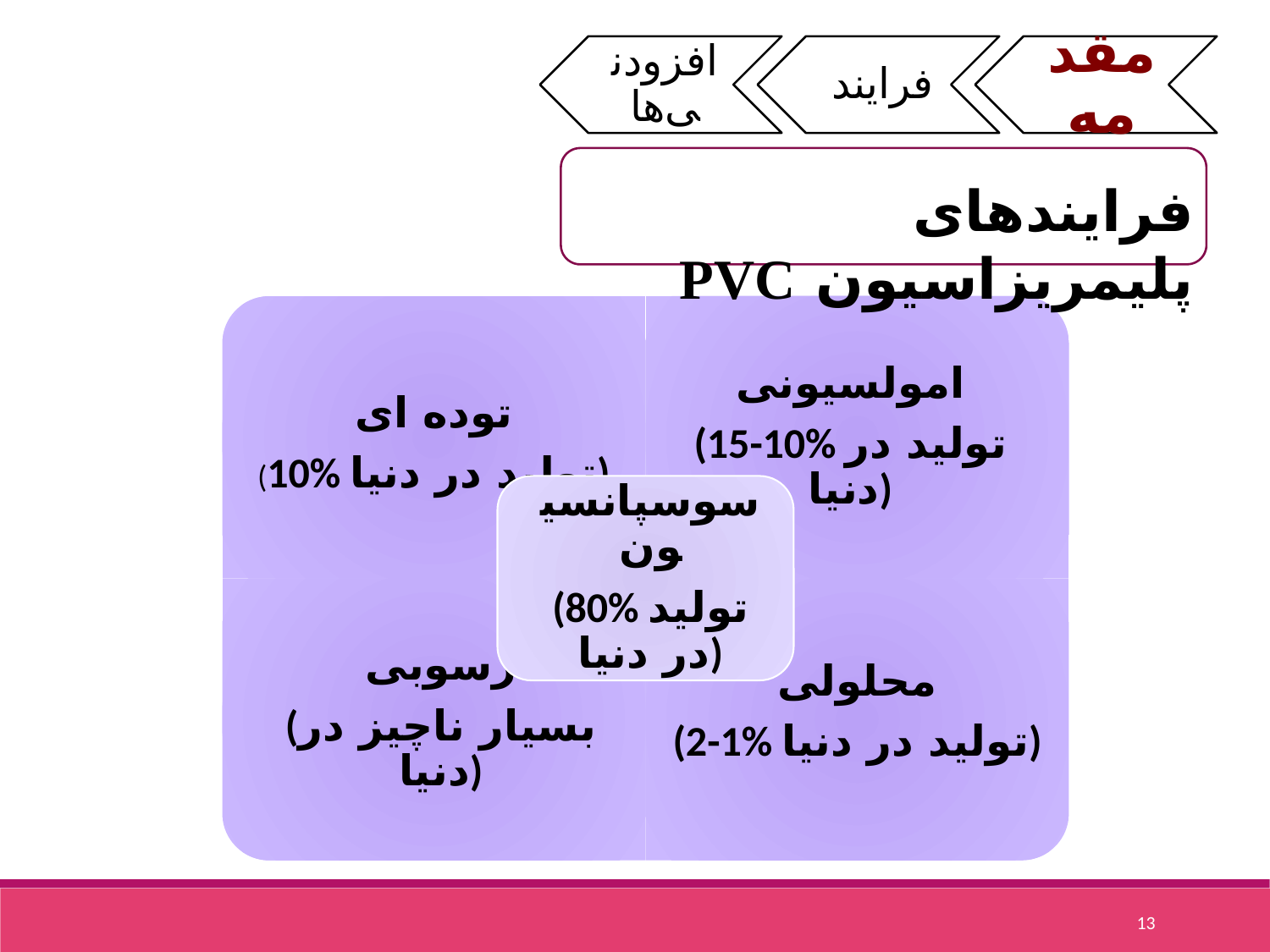

مقدمه
فرایند
افزودنی‌ها

فرایندهای پلیمریزاسیون PVC
توده ای
(10% تولید در دنیا)
امولسیونی
(15-10% تولید در دنیا)
رسوبی
(بسیار ناچیز در دنیا)
محلولی
(2-1% تولید در دنیا)
سوسپانسیون
(80% تولید در دنیا)
13